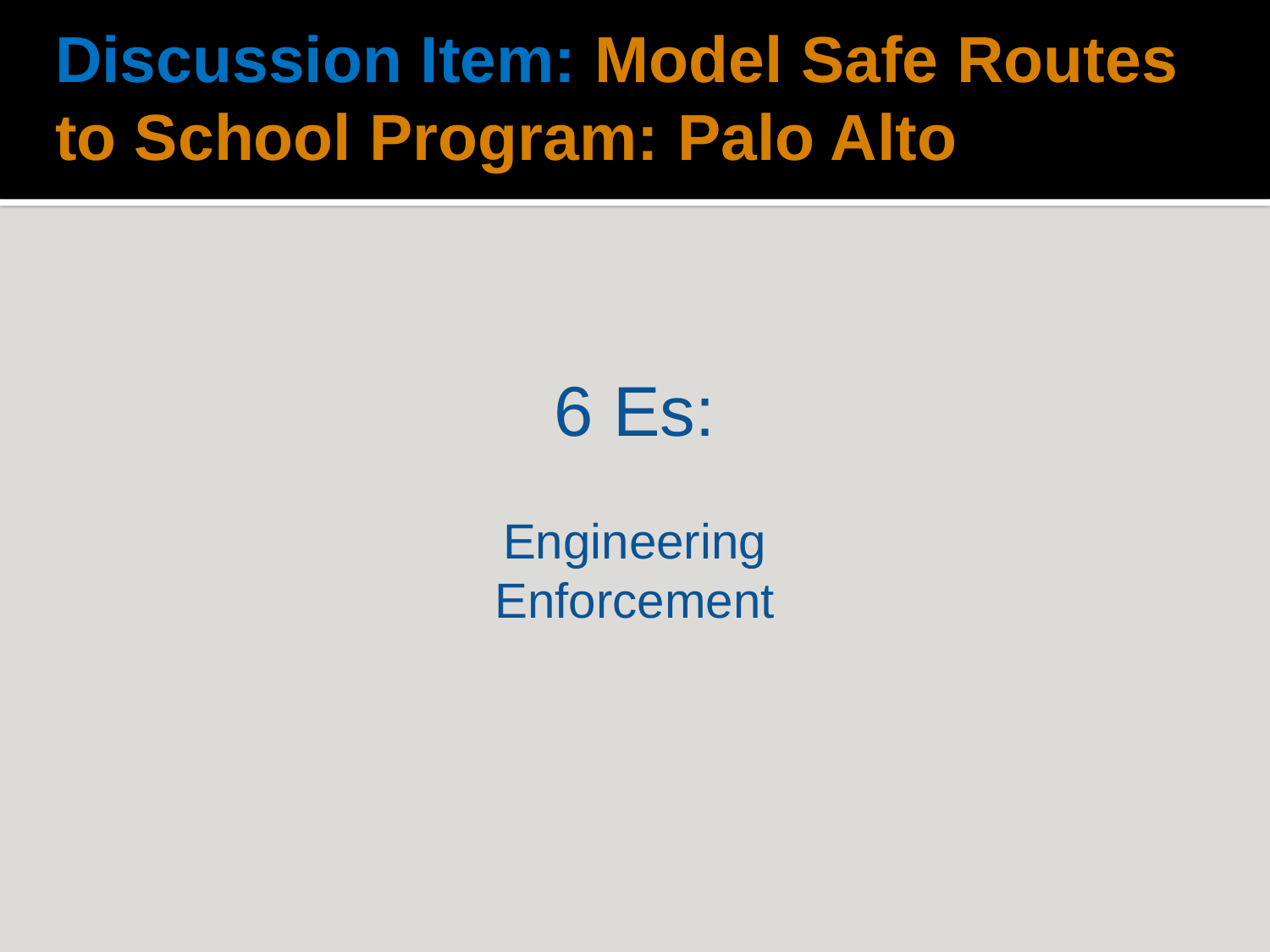

# Discussion Item: Model Safe Routes to School Program: Palo Alto
6 Es:

Engineering
Enforcement